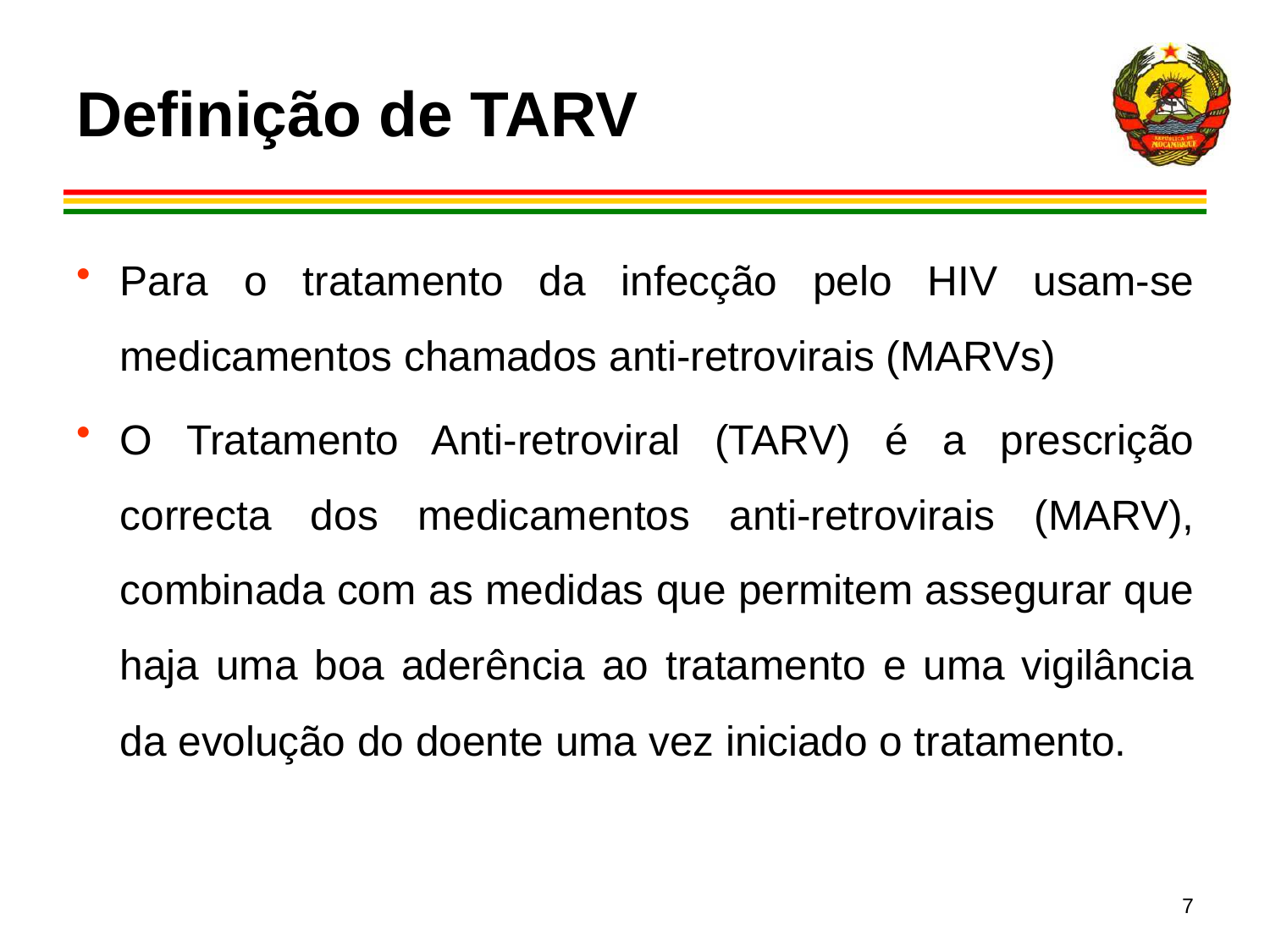

# Definição de TARV
Para o tratamento da infecção pelo HIV usam-se medicamentos chamados anti-retrovirais (MARVs)
O Tratamento Anti-retroviral (TARV) é a prescrição correcta dos medicamentos anti-retrovirais (MARV), combinada com as medidas que permitem assegurar que haja uma boa aderência ao tratamento e uma vigilância da evolução do doente uma vez iniciado o tratamento.